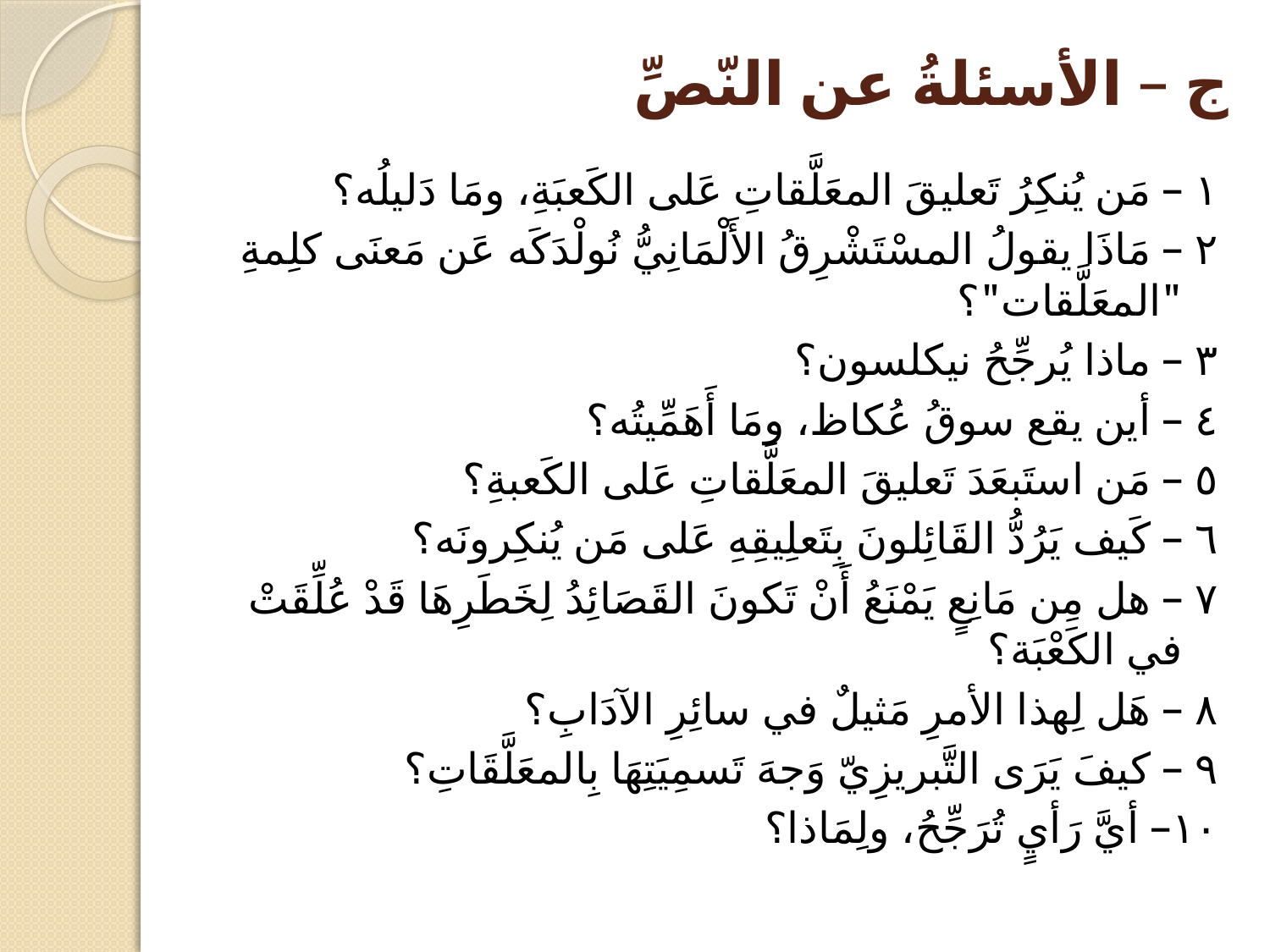

# ج – الأسئلةُ عن النّصِّ
١ – مَن يُنكِرُ تَعليقَ المعَلَّقاتِ عَلى الكَعبَةِ، ومَا دَليلُه؟
٢ – مَاذَا يقولُ المسْتَشْرِقُ الأَلْمَانِيُّ نُولْدَكَه عَن مَعنَى كلِمةِ "المعَلَّقات"؟
٣ – ماذا يُرجِّحُ نيكلسون؟
٤ – أين يقع سوقُ عُكاظ، ومَا أَهَمِّيتُه؟
٥ – مَن استَبعَدَ تَعليقَ المعَلَّقاتِ عَلى الكَعبةِ؟
٦ – كَيف يَرُدُّ القَائِلونَ بِتَعلِيقِهِ عَلى مَن يُنكِرونَه؟
٧ – هل مِن مَانِعٍ يَمْنَعُ أَنْ تَكونَ القَصَائِدُ لِخَطَرِهَا قَدْ عُلِّقَتْ في الكَعْبَة؟
٨ – هَل لِهذا الأمرِ مَثيلٌ في سائِرِ الآدَابِ؟
٩ – كيفَ يَرَى التَّبريزِيّ وَجهَ تَسمِيَتِهَا بِالمعَلَّقَاتِ؟
١٠– أيَّ رَأيٍ تُرَجِّحُ، ولِمَاذا؟